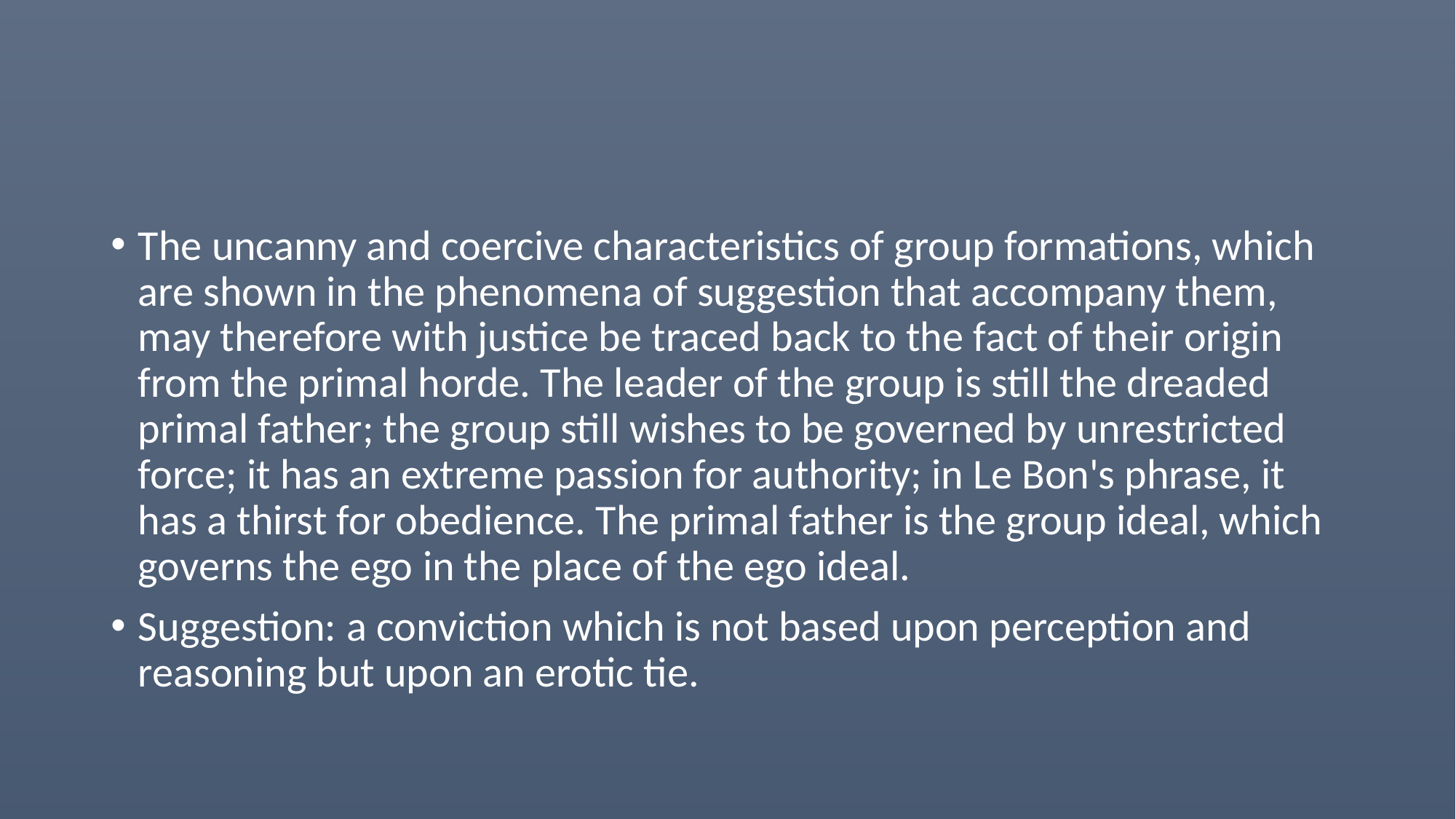

#
The uncanny and coercive characteristics of group formations, which are shown in the phenomena of suggestion that accompany them, may therefore with justice be traced back to the fact of their origin from the primal horde. The leader of the group is still the dreaded primal father; the group still wishes to be governed by unrestricted force; it has an extreme passion for authority; in Le Bon's phrase, it has a thirst for obedience. The primal father is the group ideal, which governs the ego in the place of the ego ideal.
Suggestion: a conviction which is not based upon perception and reasoning but upon an erotic tie.